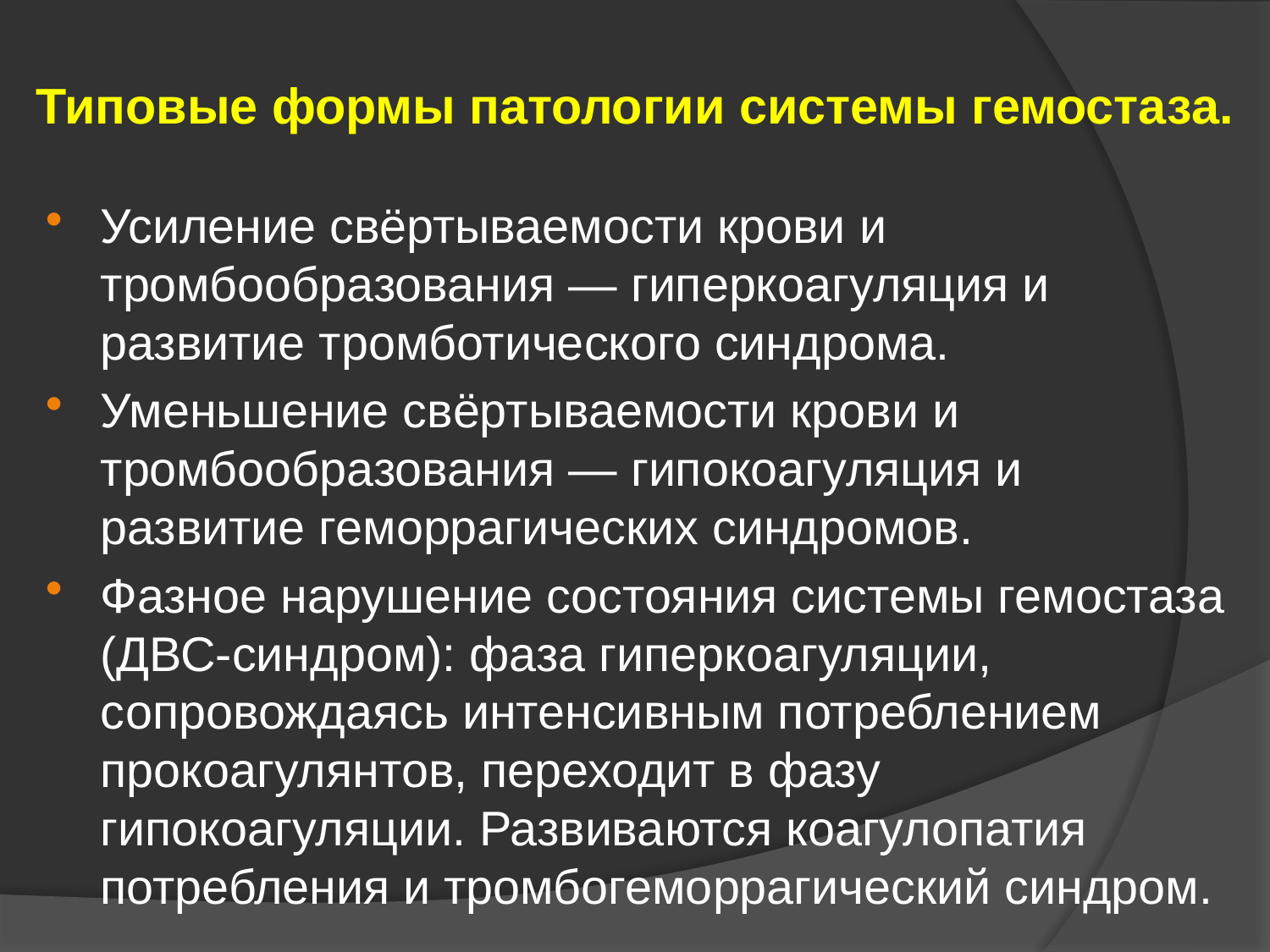

# Типовые формы патологии системы гемостаза.
Усиление свёртываемости крови и тромбообразования — гиперкоагуляция и развитие тромботического синдрома.
Уменьшение свёртываемости крови и тромбообразования — гипокоагуляция и развитие геморрагических синдромов.
Фазное нарушение состояния системы гемостаза (ДВС-синдром): фаза гиперкоагуляции, сопровождаясь интенсивным потреблением прокоагулянтов, переходит в фазу гипокоагуляции. Развиваются коагулопатия потребления и тромбогеморрагический синдром.